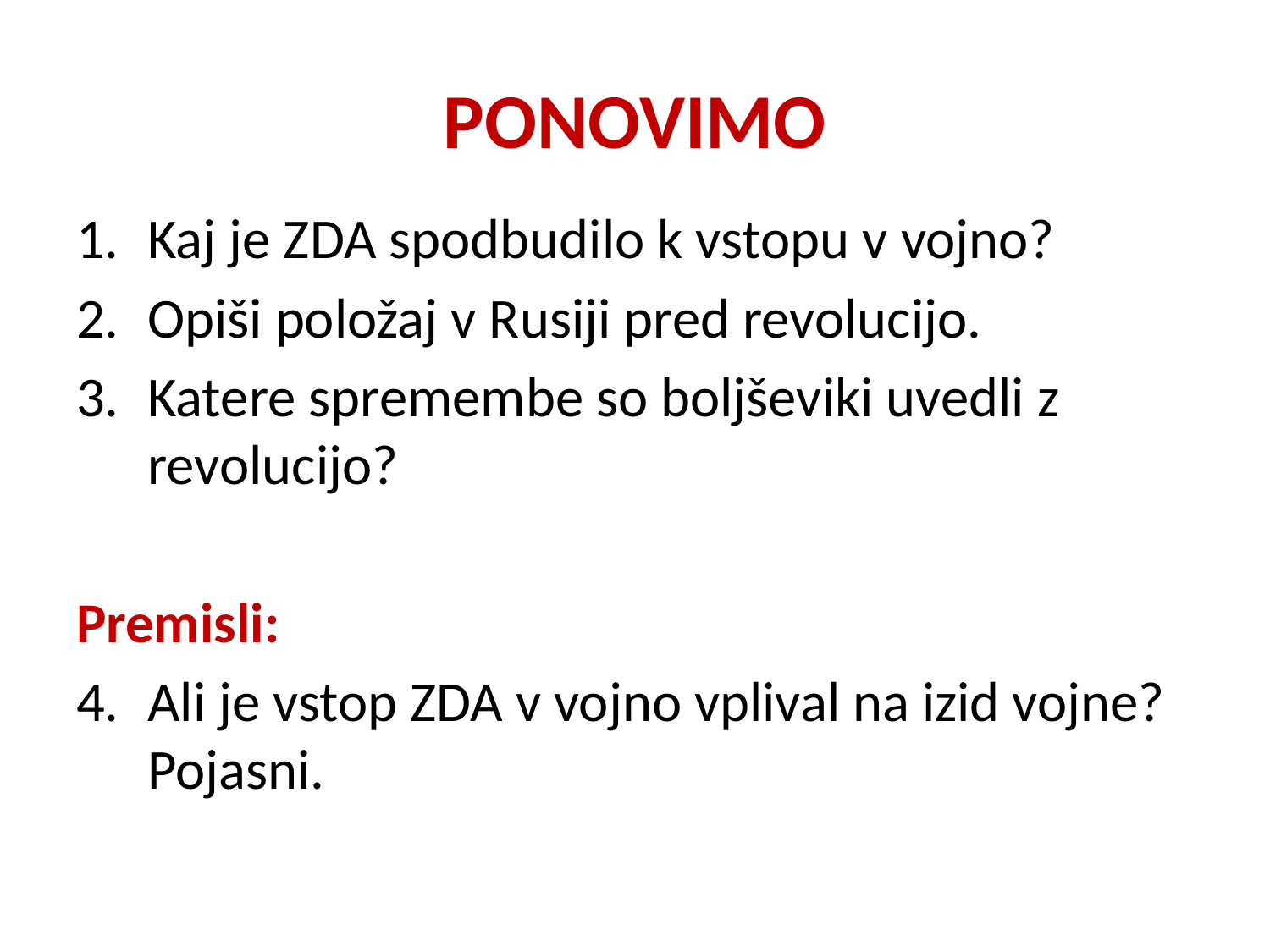

# PONOVIMO
Kaj je ZDA spodbudilo k vstopu v vojno?
Opiši položaj v Rusiji pred revolucijo.
Katere spremembe so boljševiki uvedli z revolucijo?

Premisli:
Ali je vstop ZDA v vojno vplival na izid vojne?
Pojasni.